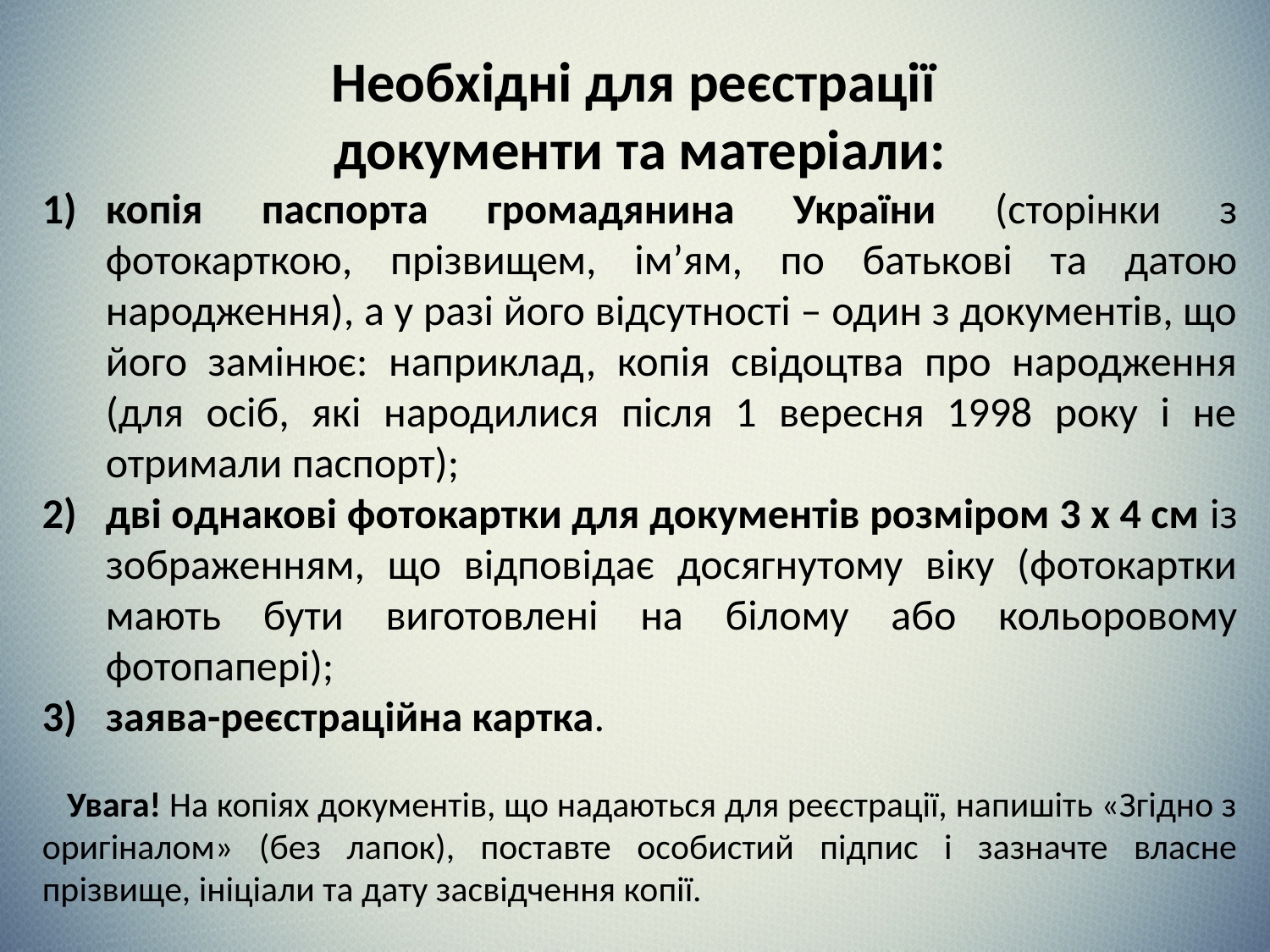

Необхідні для реєстрації
документи та матеріали:
копія паспорта громадянина України (сторінки з фотокарткою, прізвищем, ім’ям, по батькові та датою народження), а у разі його відсутності – один з документів, що його замінює: наприклад, копія свідоцтва про народження (для осіб, які народилися після 1 вересня 1998 року і не отримали паспорт);
дві однакові фотокартки для документів розміром 3 х 4 см із зображенням, що відповідає досягнутому віку (фотокартки мають бути виготовлені на білому або кольоровому фотопапері);
заява-реєстраційна картка.

   Увага! На копіях документів, що надаються для реєстрації, напишіть «Згідно з оригіналом» (без лапок), поставте особистий підпис і зазначте власне прізвище, ініціали та дату засвідчення копії.